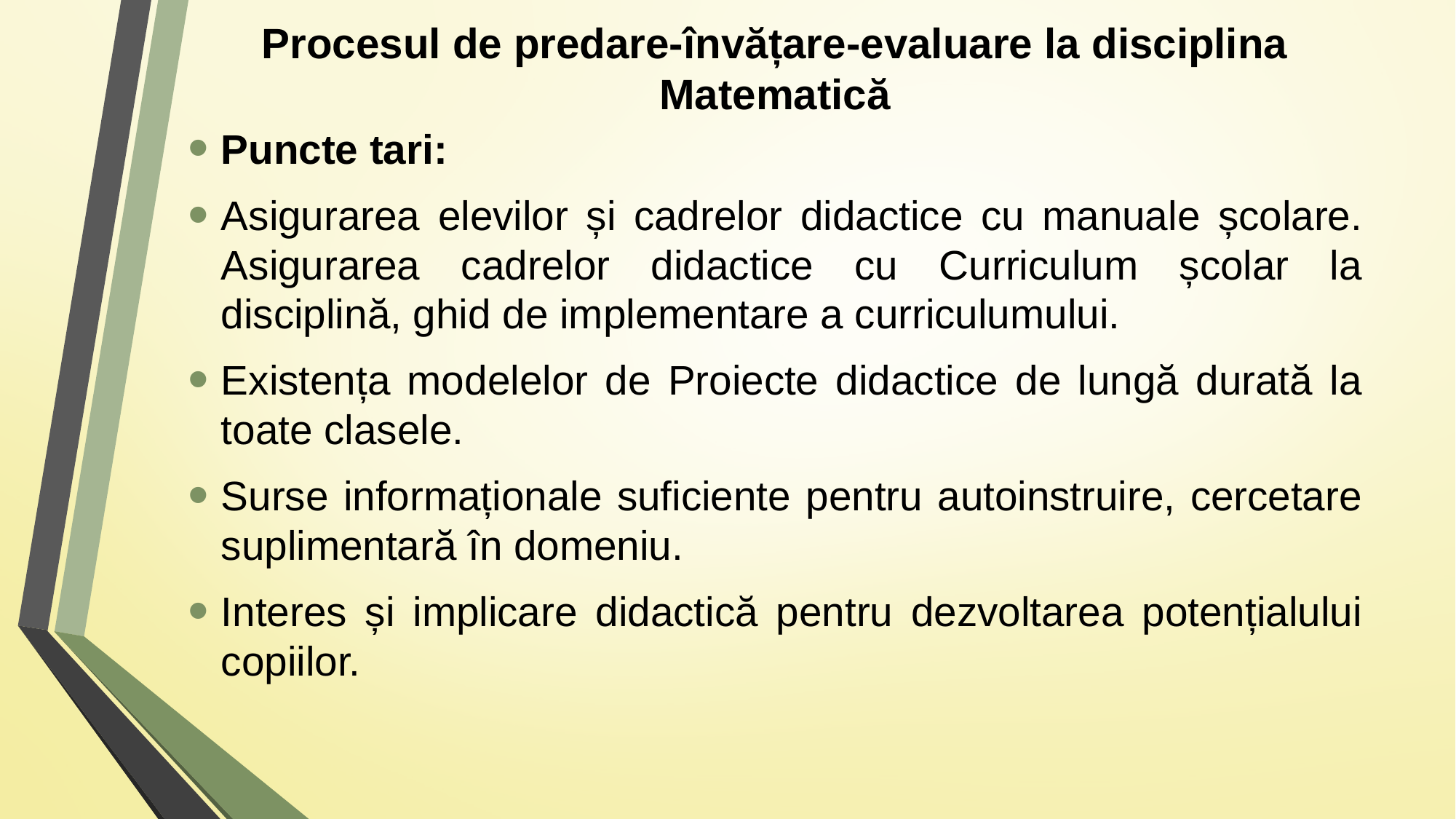

# Procesul de predare-învățare-evaluare la disciplina Matematică
Puncte tari:
Asigurarea elevilor și cadrelor didactice cu manuale școlare. Asigurarea cadrelor didactice cu Curriculum școlar la disciplină, ghid de implementare a curriculumului.
Existența modelelor de Proiecte didactice de lungă durată la toate clasele.
Surse informaționale suficiente pentru autoinstruire, cercetare suplimentară în domeniu.
Interes și implicare didactică pentru dezvoltarea potențialului copiilor.